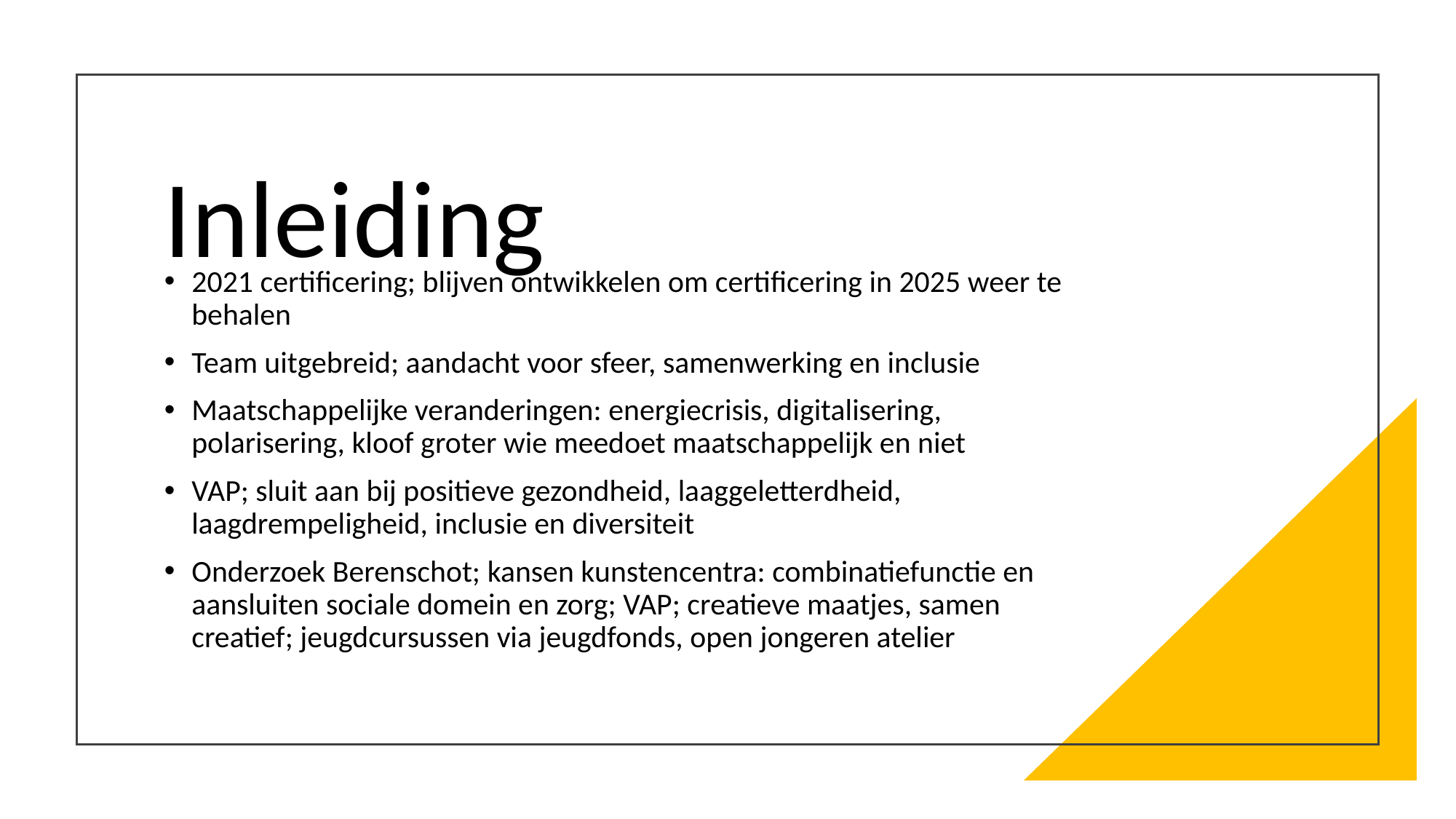

# Inleiding
2021 certificering; blijven ontwikkelen om certificering in 2025 weer te behalen
Team uitgebreid; aandacht voor sfeer, samenwerking en inclusie
Maatschappelijke veranderingen: energiecrisis, digitalisering, polarisering, kloof groter wie meedoet maatschappelijk en niet
VAP; sluit aan bij positieve gezondheid, laaggeletterdheid, laagdrempeligheid, inclusie en diversiteit
Onderzoek Berenschot; kansen kunstencentra: combinatiefunctie en aansluiten sociale domein en zorg; VAP; creatieve maatjes, samen creatief; jeugdcursussen via jeugdfonds, open jongeren atelier